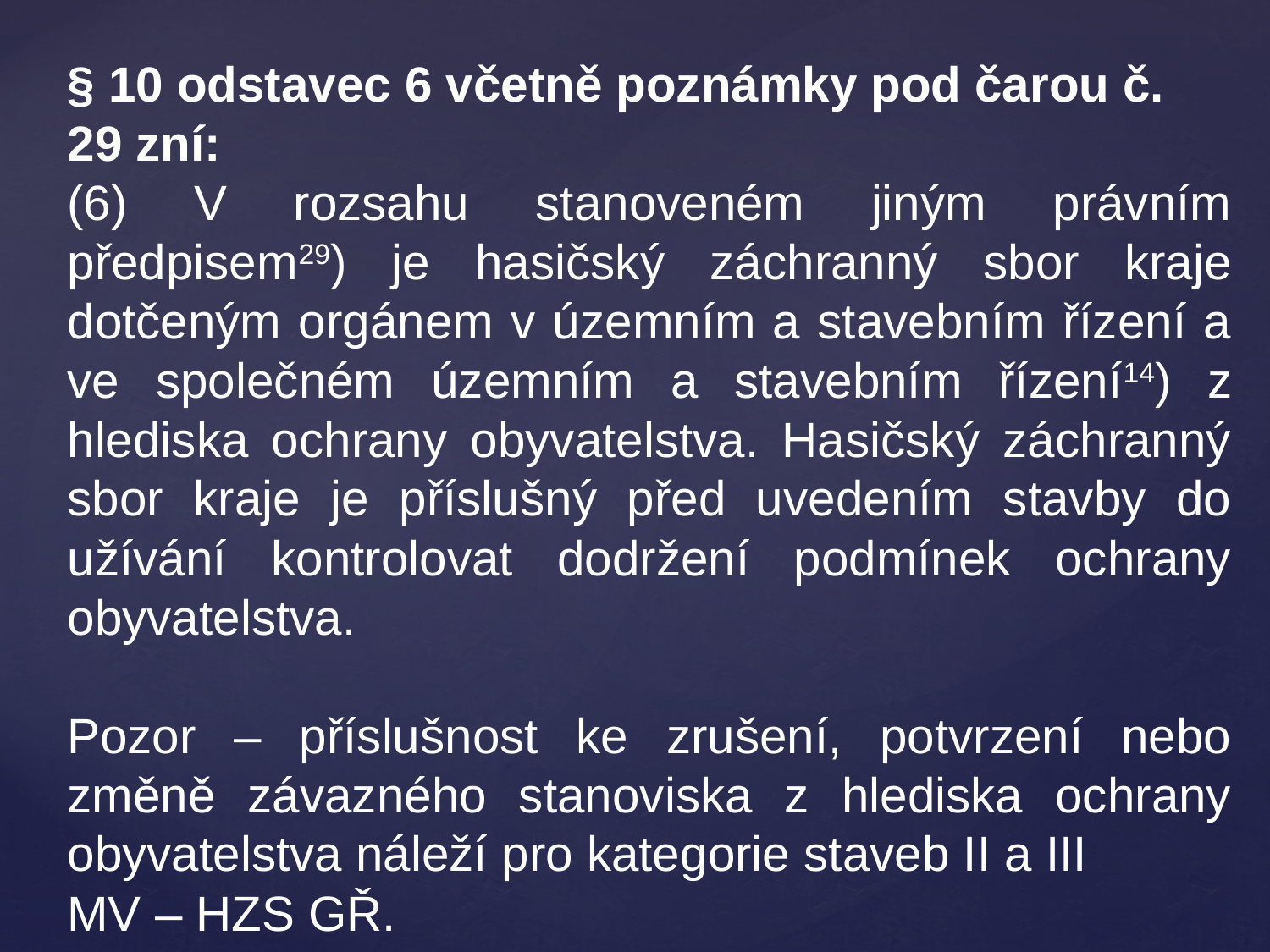

§ 10 odstavec 6 včetně poznámky pod čarou č. 29 zní:
(6) V rozsahu stanoveném jiným právním předpisem29) je hasičský záchranný sbor kraje dotčeným orgánem v územním a stavebním řízení a ve společném územním a stavebním řízení14) z hlediska ochrany obyvatelstva. Hasičský záchranný sbor kraje je příslušný před uvedením stavby do užívání kontrolovat dodržení podmínek ochrany obyvatelstva.

Pozor – příslušnost ke zrušení, potvrzení nebo změně závazného stanoviska z hlediska ochrany obyvatelstva náleží pro kategorie staveb II a III
MV – HZS GŘ.